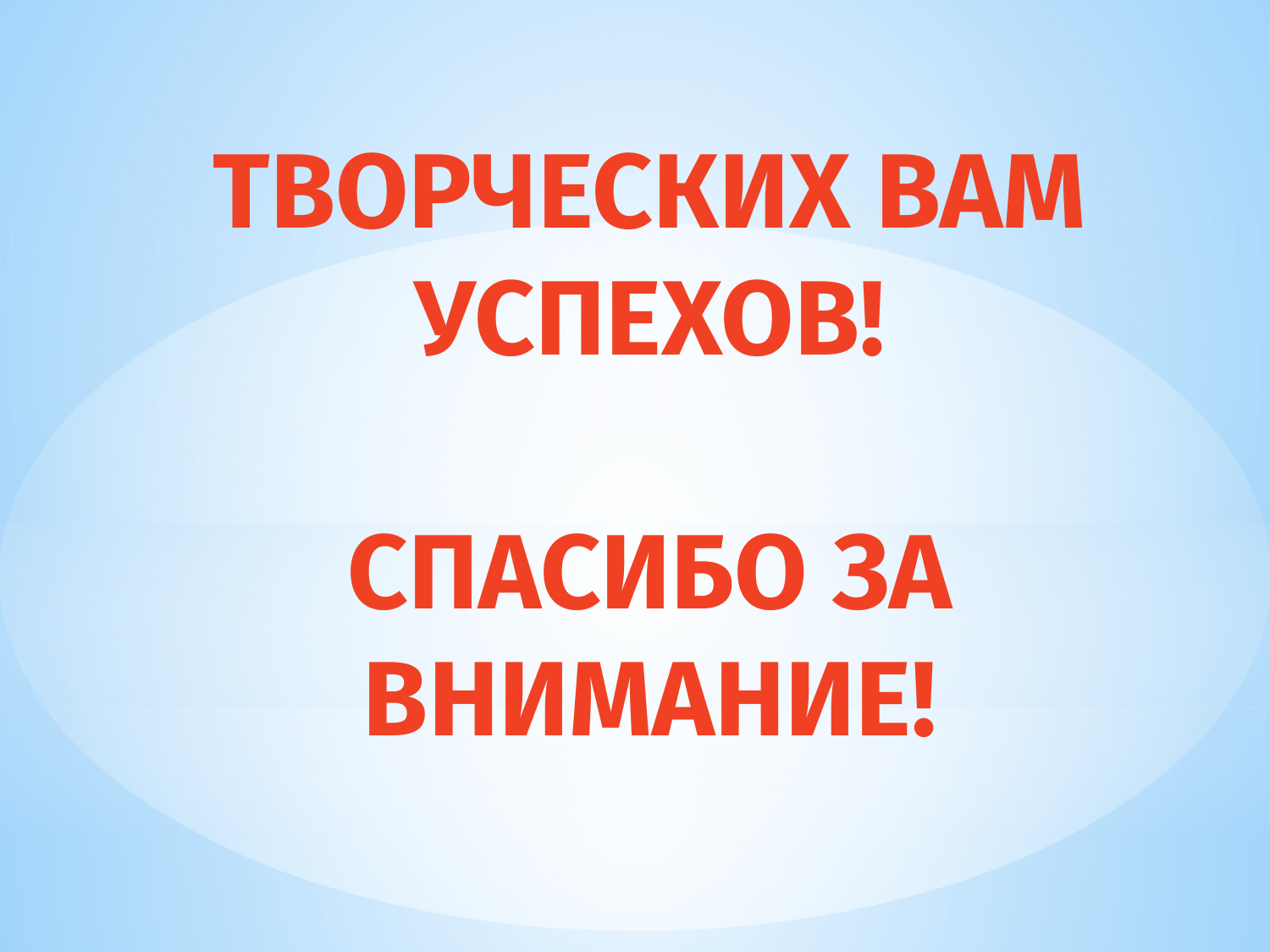

# ТВОРЧЕСКИХ ВАМ УСПЕХОВ! СПАСИБО ЗА ВНИМАНИЕ!